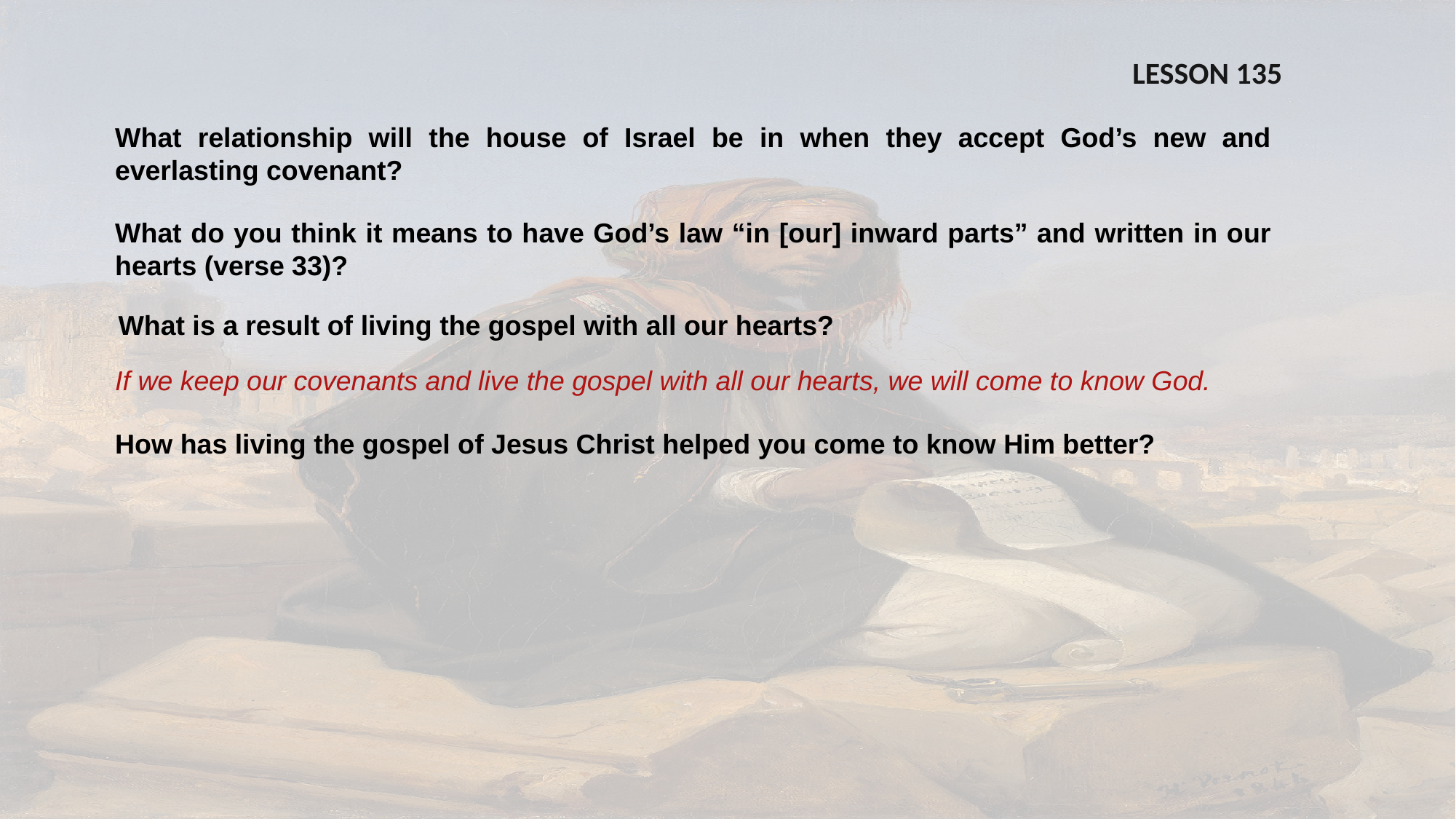

LESSON 135
What relationship will the house of Israel be in when they accept God’s new and everlasting covenant?
What do you think it means to have God’s law “in [our] inward parts” and written in our hearts (verse 33)?
What is a result of living the gospel with all our hearts?
If we keep our covenants and live the gospel with all our hearts, we will come to know God.
How has living the gospel of Jesus Christ helped you come to know Him better?